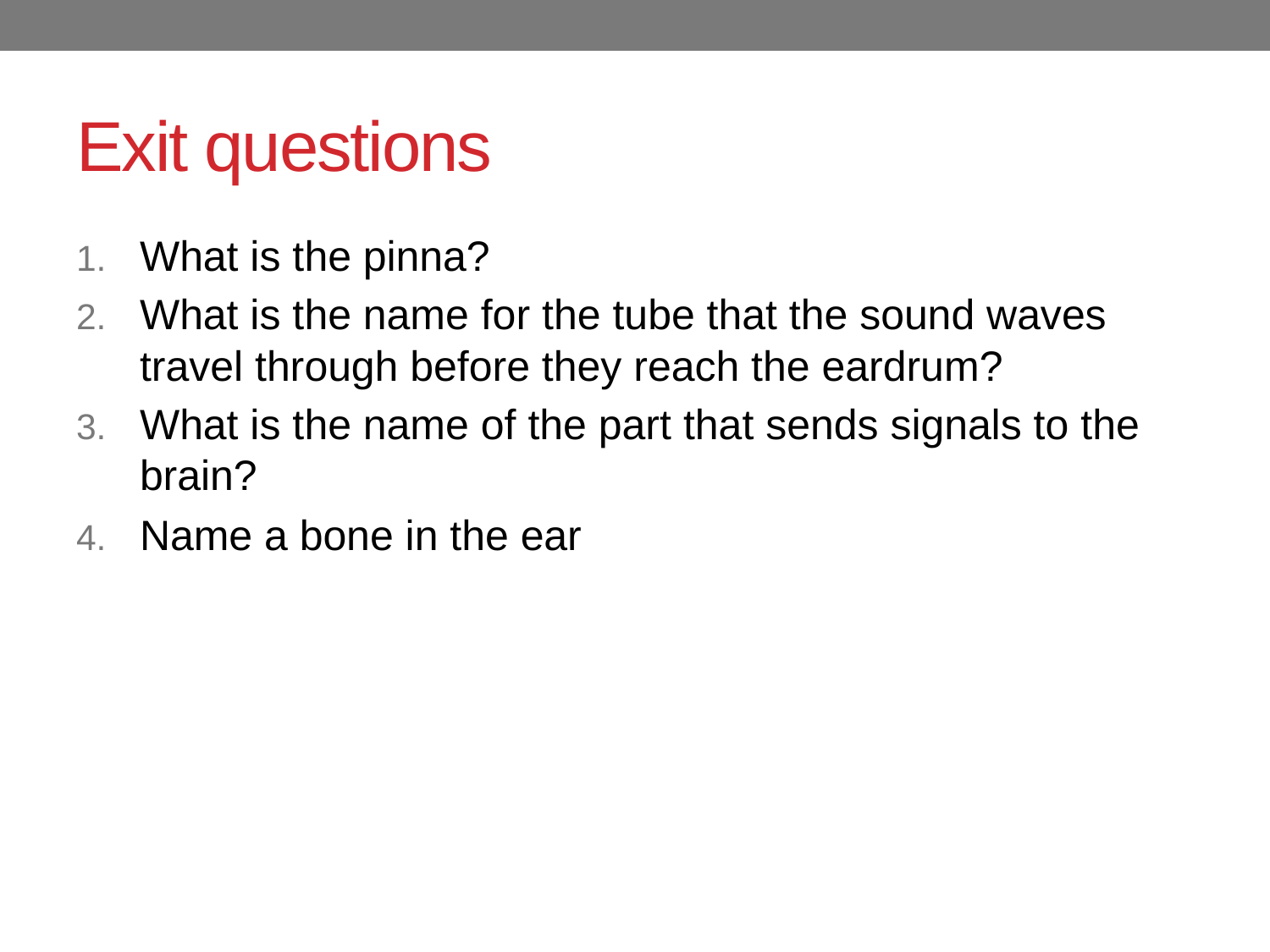

# Exit questions
What is the pinna?
What is the name for the tube that the sound waves travel through before they reach the eardrum?
What is the name of the part that sends signals to the brain?
Name a bone in the ear